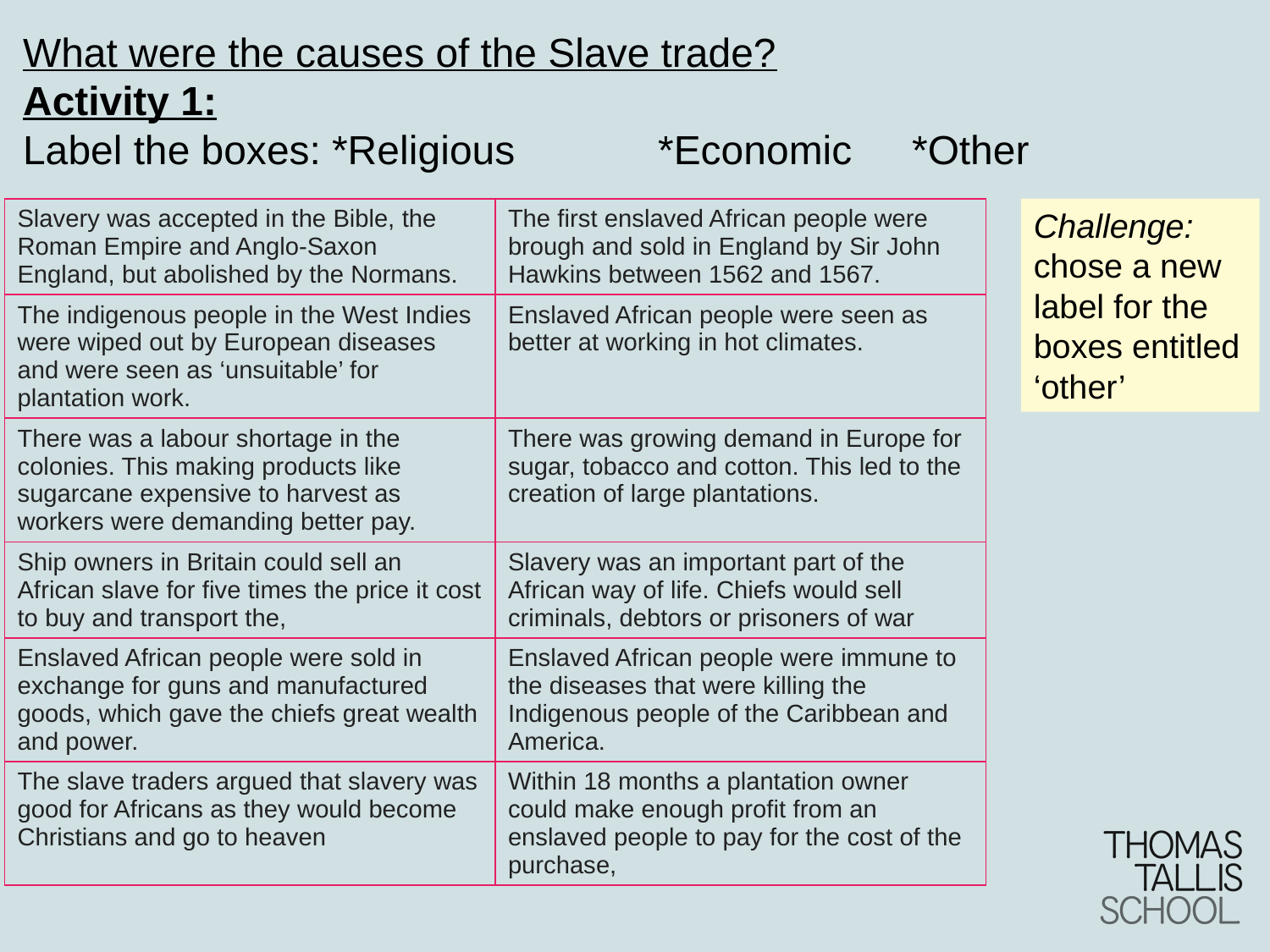

What were the causes of the Slave trade?
Activity 1:
Label the boxes: *Religious  	*Economic	*Other

| Slavery was accepted in the Bible, the Roman Empire and Anglo-Saxon England, but abolished by the Normans. | The first enslaved African people were brough and sold in England by Sir John Hawkins between 1562 and 1567. |
| --- | --- |
| The indigenous people in the West Indies were wiped out by European diseases and were seen as ‘unsuitable’ for plantation work. | Enslaved African people were seen as better at working in hot climates. |
| There was a labour shortage in the colonies. This making products like sugarcane expensive to harvest as workers were demanding better pay. | There was growing demand in Europe for sugar, tobacco and cotton. This led to the creation of large plantations. |
| Ship owners in Britain could sell an African slave for five times the price it cost to buy and transport the, | Slavery was an important part of the African way of life. Chiefs would sell criminals, debtors or prisoners of war |
| Enslaved African people were sold in exchange for guns and manufactured goods, which gave the chiefs great wealth and power. | Enslaved African people were immune to the diseases that were killing the Indigenous people of the Caribbean and America. |
| The slave traders argued that slavery was good for Africans as they would become Christians and go to heaven | Within 18 months a plantation owner could make enough profit from an enslaved people to pay for the cost of the purchase, |
Challenge: chose a new label for the boxes entitled ‘other’